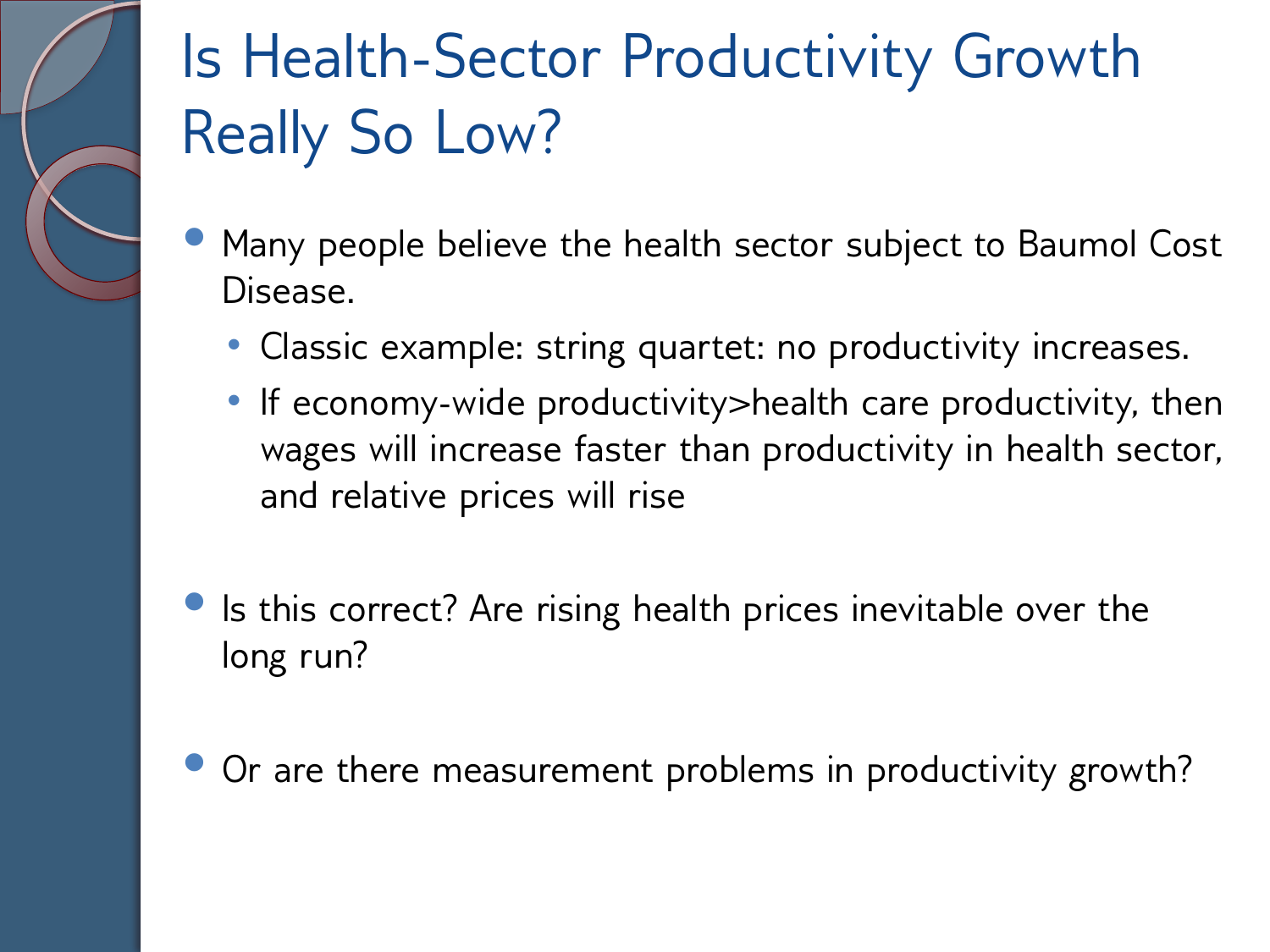

# Is Health-Sector Productivity Growth Really So Low?
Many people believe the health sector subject to Baumol Cost Disease.
Classic example: string quartet: no productivity increases.
If economy-wide productivity>health care productivity, then wages will increase faster than productivity in health sector, and relative prices will rise

Is this correct? Are rising health prices inevitable over the long run?

Or are there measurement problems in productivity growth?